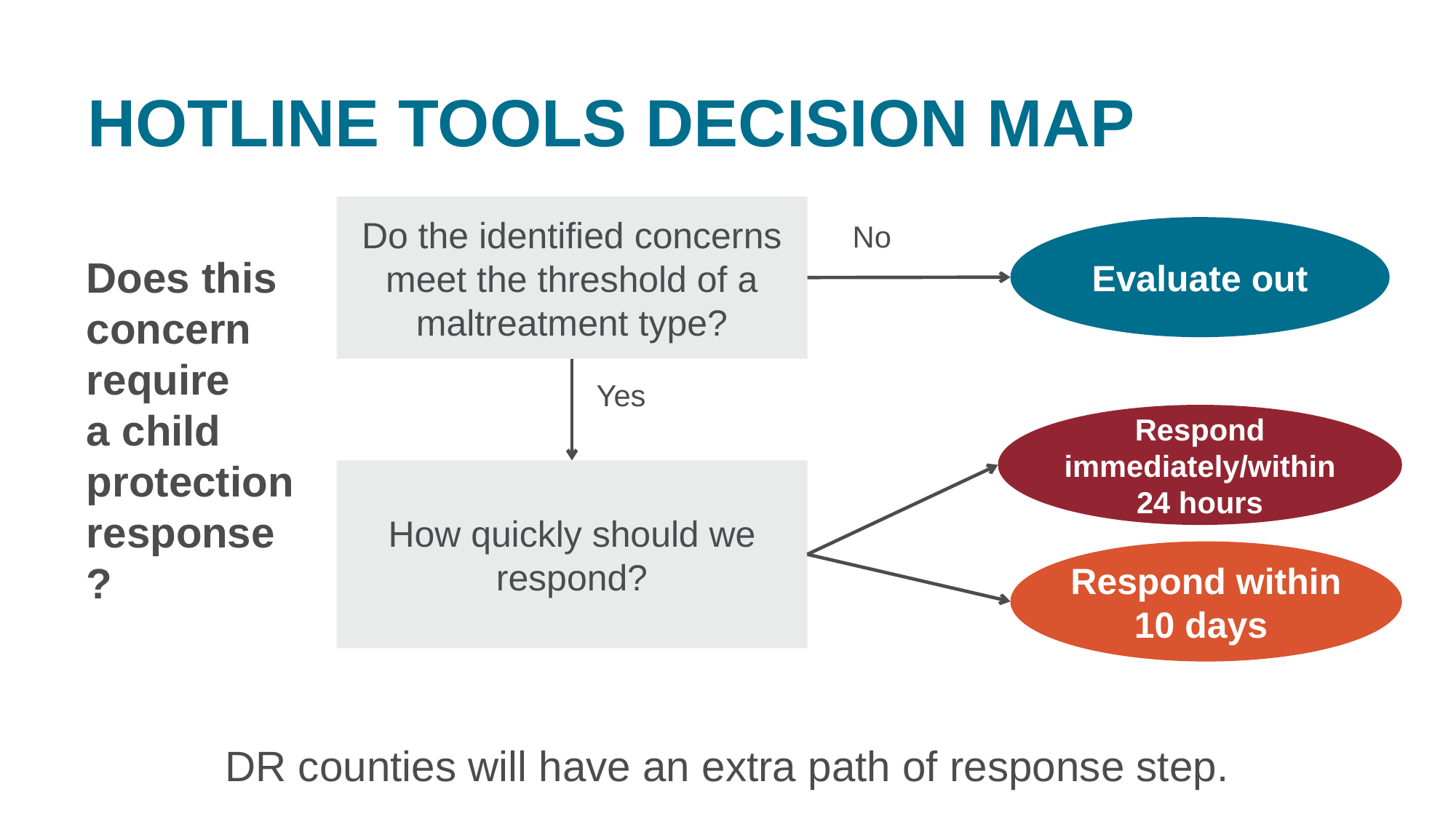

# HOTLINE TOOLs DECISION MAP
Do the identified concerns meet the threshold of a maltreatment type?
No
Evaluate out
Yes
Respond immediately/within
24 hours
How quickly should we respond?
Does this concern require
a child protection response?
Respond within 10 days
DR counties will have an extra path of response step.